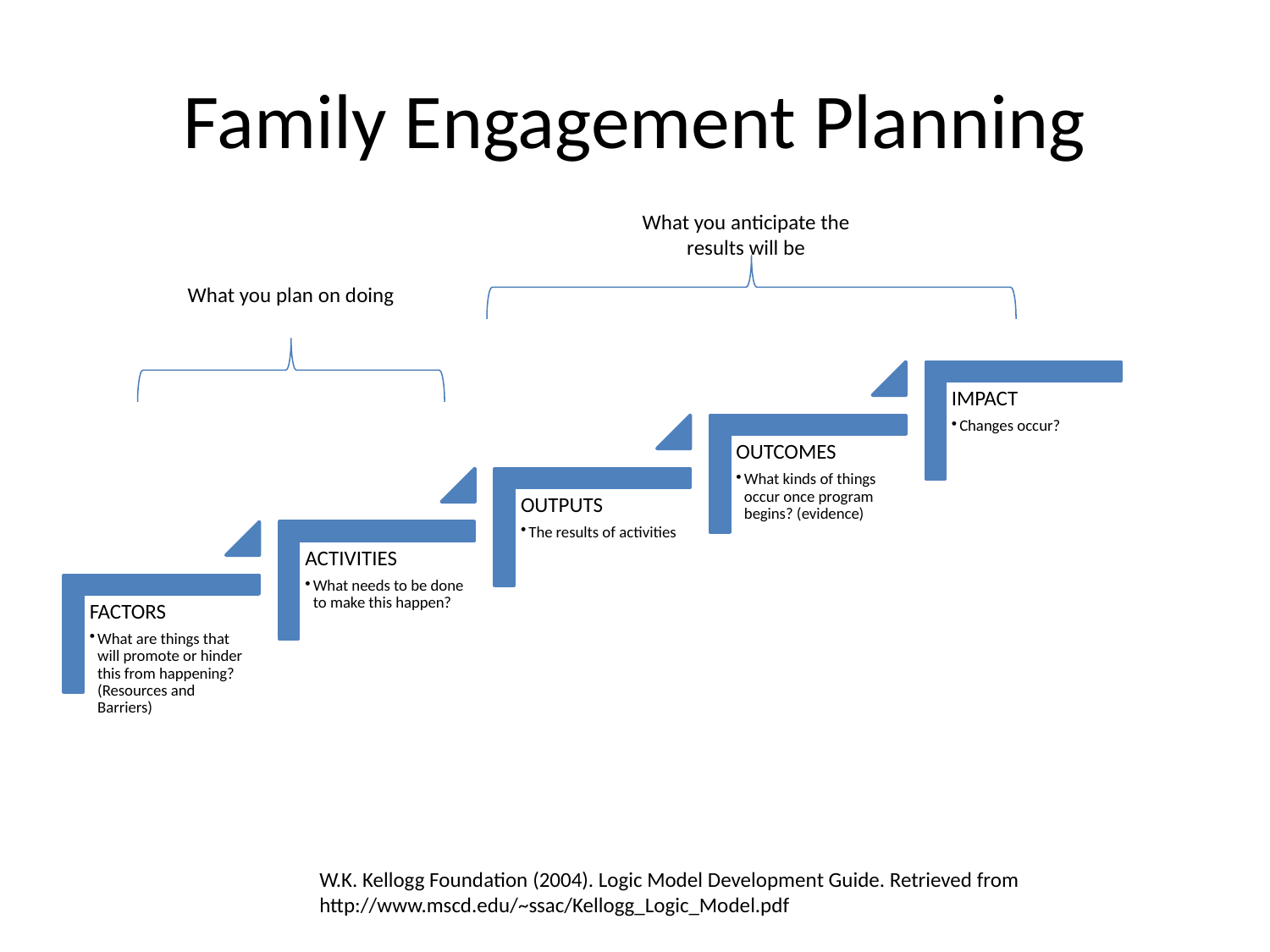

# Family Engagement Planning
What you anticipate the results will be

FACTORS
What are things that will promote or hinder this from happening? (Resources and Barriers)

ACTIVITIES
What needs to be done to make this happen?
OUTPUTS
The results of activities

OUTCOMES
What kinds of things occur once program begins? (evidence)
IMPACT
Changes occur?

What you plan on doing
W.K. Kellogg Foundation (2004). Logic Model Development Guide. Retrieved from http://www.mscd.edu/~ssac/Kellogg_Logic_Model.pdf